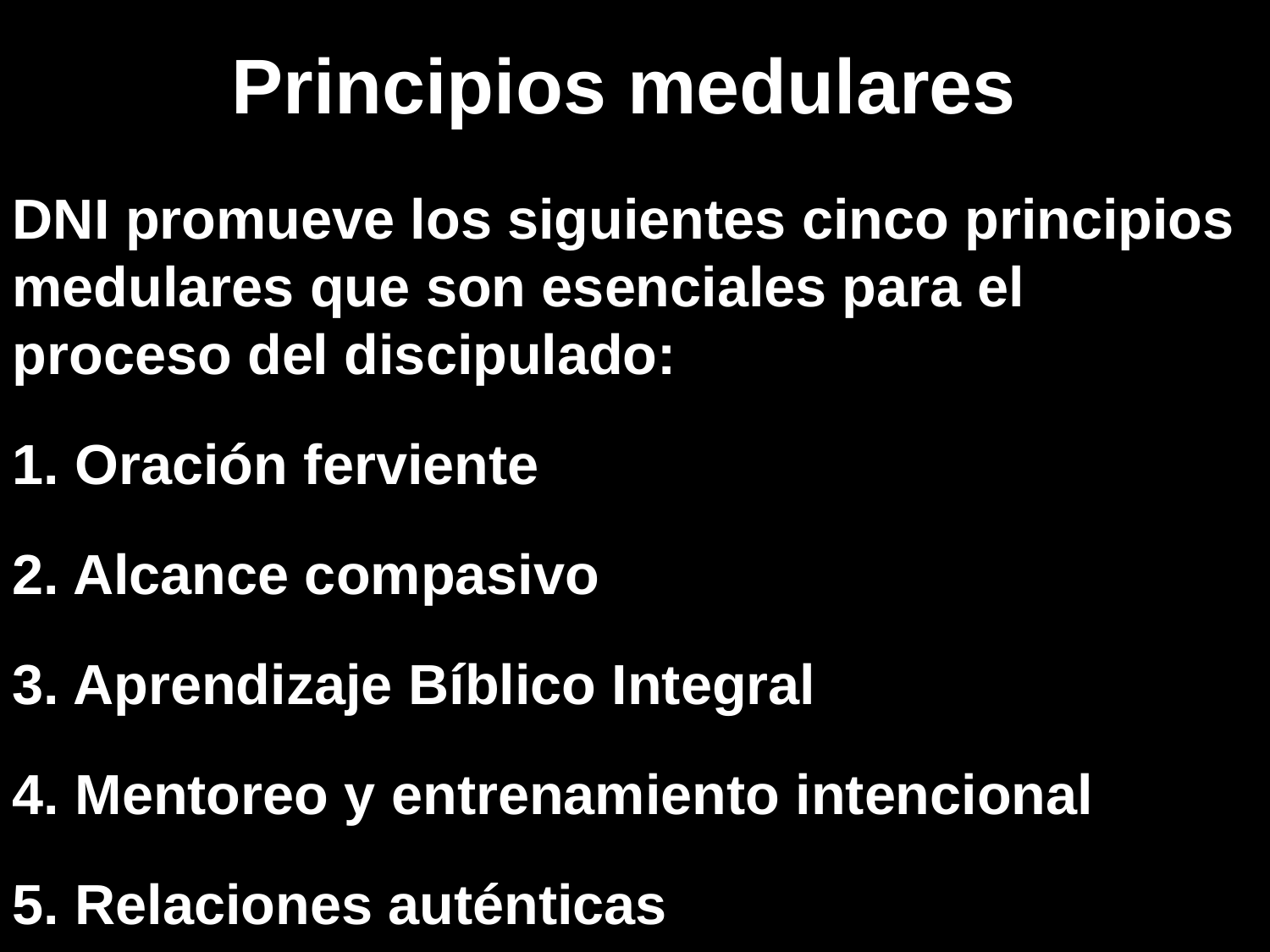

# Principios medulares
DNI promueve los siguientes cinco principios medulares que son esenciales para el proceso del discipulado:
1. Oración ferviente
2. Alcance compasivo
3. Aprendizaje Bíblico Integral
4. Mentoreo y entrenamiento intencional
5. Relaciones auténticas